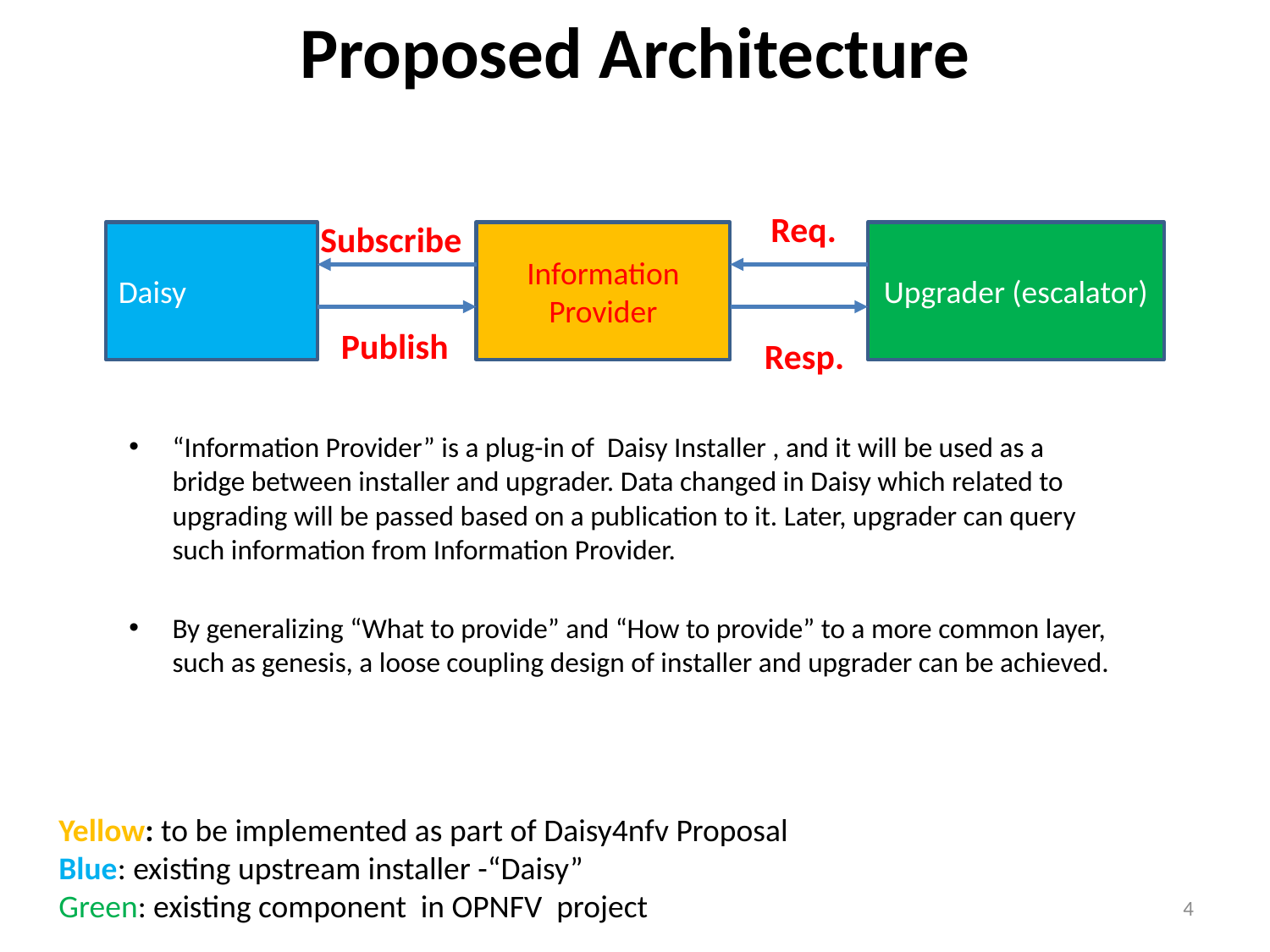

# Proposed Architecture
Req.
Subscribe
Daisy
Information Provider
Upgrader (escalator)
Publish
Resp.
“Information Provider” is a plug-in of  Daisy Installer , and it will be used as a bridge between installer and upgrader. Data changed in Daisy which related to upgrading will be passed based on a publication to it. Later, upgrader can query such information from Information Provider.

By generalizing “What to provide” and “How to provide” to a more common layer, such as genesis, a loose coupling design of installer and upgrader can be achieved.

Yellow: to be implemented as part of Daisy4nfv Proposal
Blue: existing upstream installer -“Daisy”
Green: existing component  in OPNFV  project
4